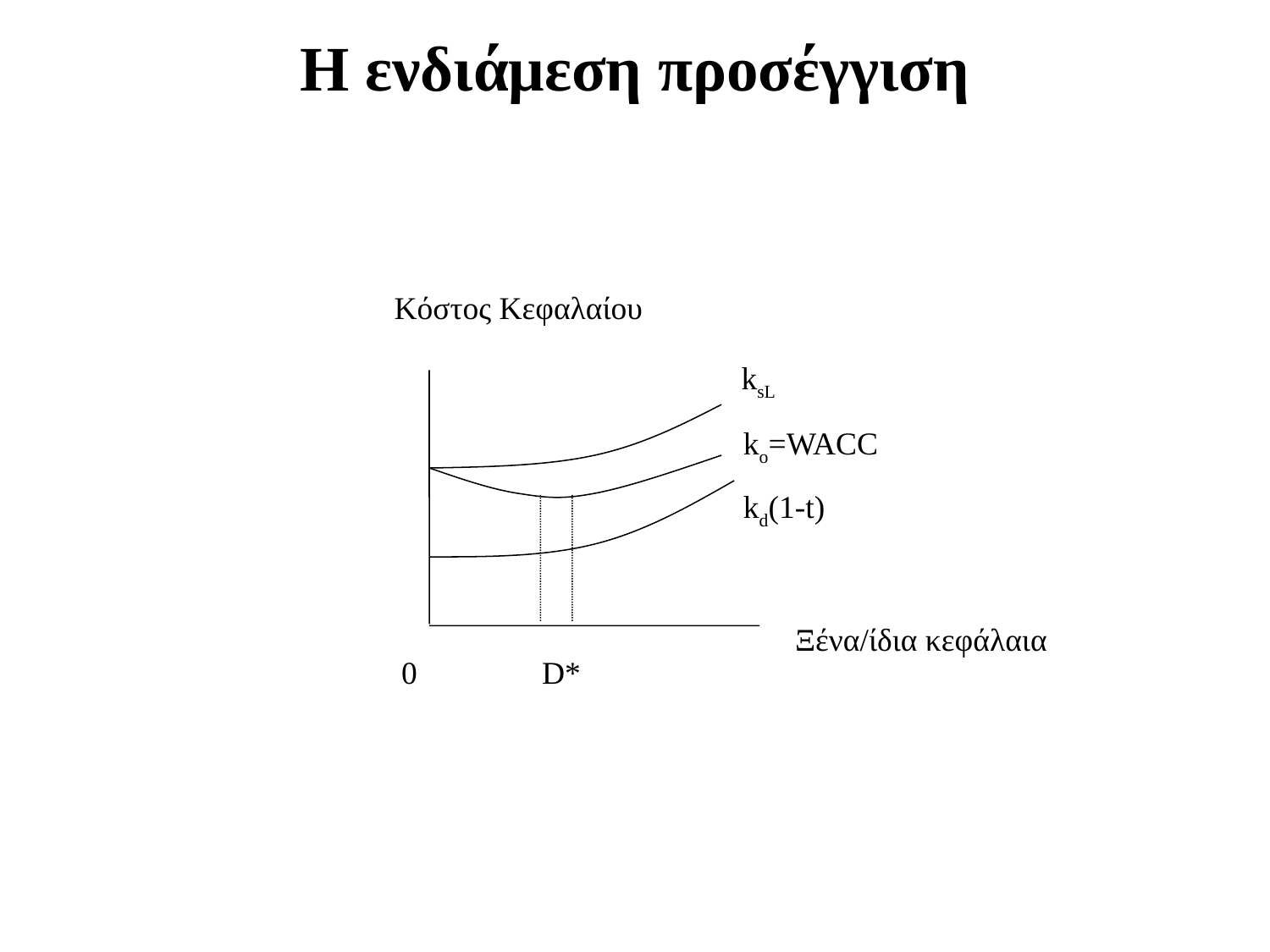

# Η ενδιάμεση προσέγγιση
Κόστος Κεφαλαίου
ksL

ko=WACC

kd(1-t)

Ξένα/ίδια κεφάλαια

0
D*